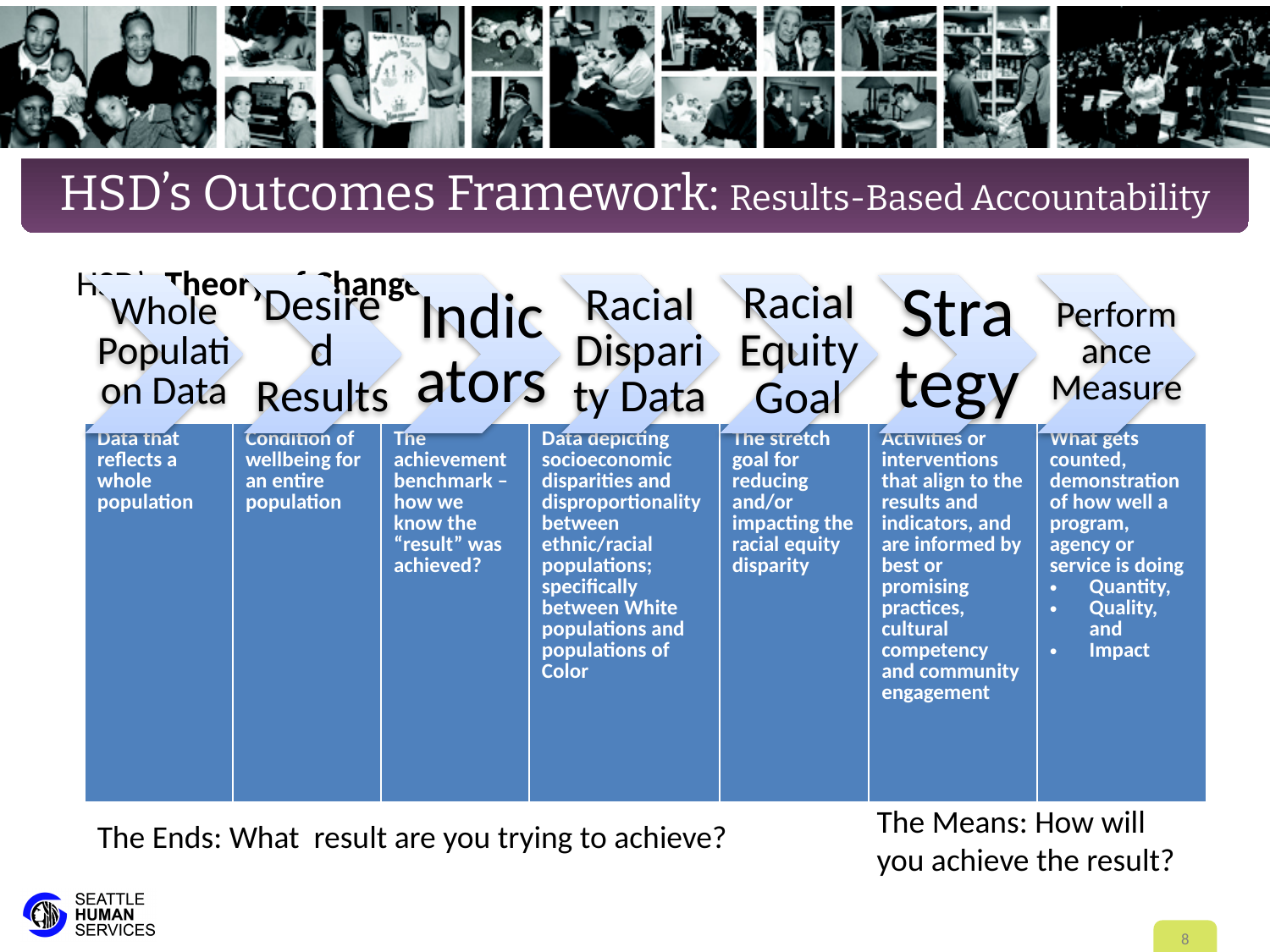

# HSD’s Outcomes Framework: Results-Based Accountability
HSD’s Theory of Change:

Indicators
| Data that reflects a whole population | Condition of wellbeing for an entire population | The achievement benchmark –how we know the “result” was achieved? | Data depicting socioeconomic disparities and disproportionality between ethnic/racial populations; specifically between White populations and populations of Color | The stretch goal for reducing and/or impacting the racial equity disparity | Activities or interventions that align to the results and indicators, and are informed by best or promising practices, cultural competency and community engagement | What gets counted, demonstration of how well a program, agency or service is doing Quantity, Quality, and Impact |
| --- | --- | --- | --- | --- | --- | --- |
The Means: How will you achieve the result?
The Ends: What  result are you trying to achieve?
8